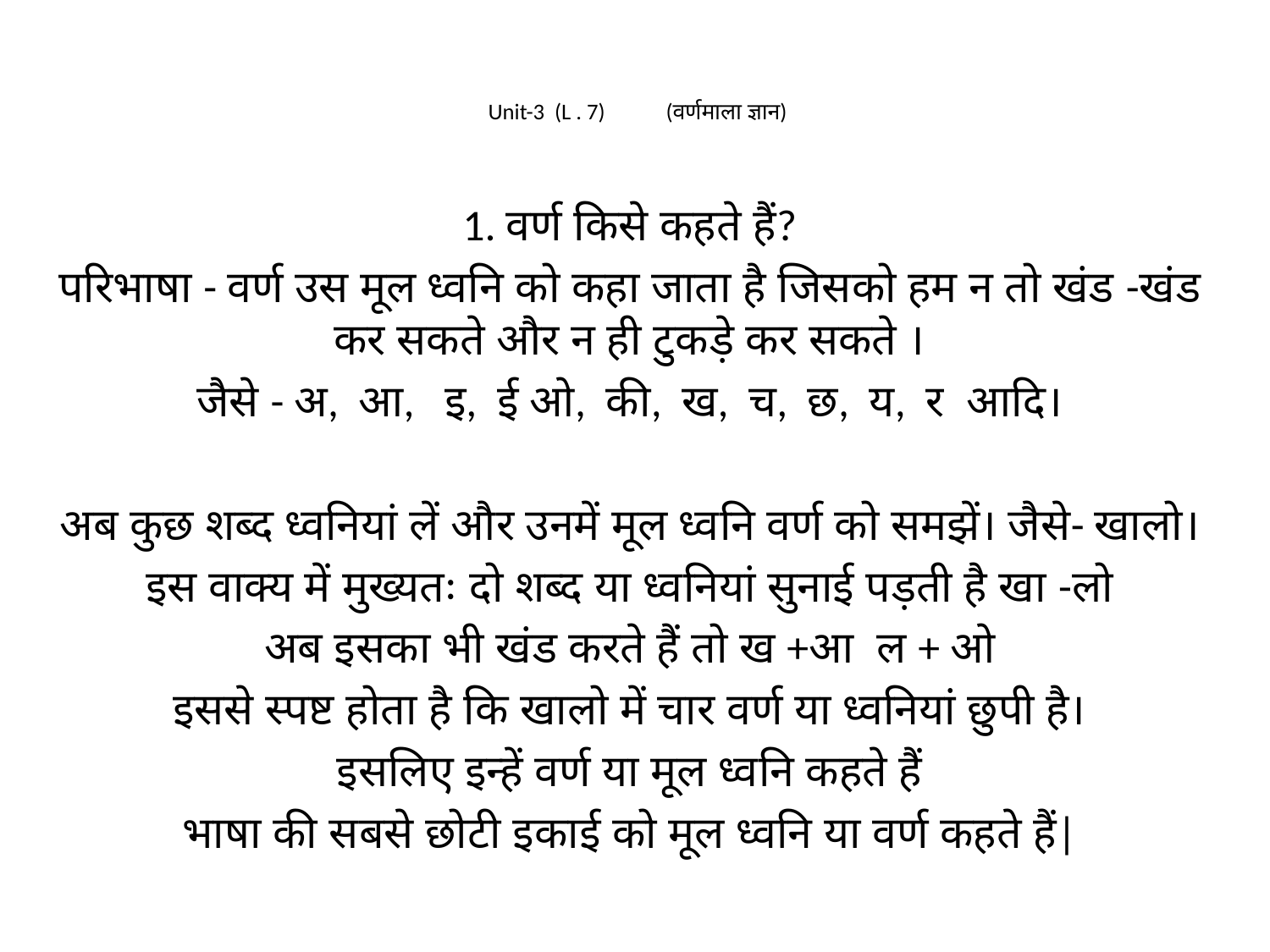

# Unit-3  (L . 7)            (वर्णमाला ज्ञान)
1. वर्ण किसे कहते हैं?
परिभाषा - वर्ण उस मूल ध्वनि को कहा जाता है जिसको हम न तो खंड -खंड कर सकते और न ही टुकड़े कर सकते ।
जैसे - अ,  आ,   इ,  ई ओ,  की,  ख,  च,  छ,  य,  र  आदि।

अब कुछ शब्द ध्वनियां लें और उनमें मूल ध्वनि वर्ण को समझें। जैसे- खालो।
इस वाक्य में मुख्यतः दो शब्द या ध्वनियां सुनाई पड़ती है खा -लो
अब इसका भी खंड करते हैं तो ख +आ  ल + ओ
इससे स्पष्ट होता है कि खालो में चार वर्ण या ध्वनियां छुपी है।
इसलिए इन्हें वर्ण या मूल ध्वनि कहते हैं
भाषा की सबसे छोटी इकाई को मूल ध्वनि या वर्ण कहते हैं|